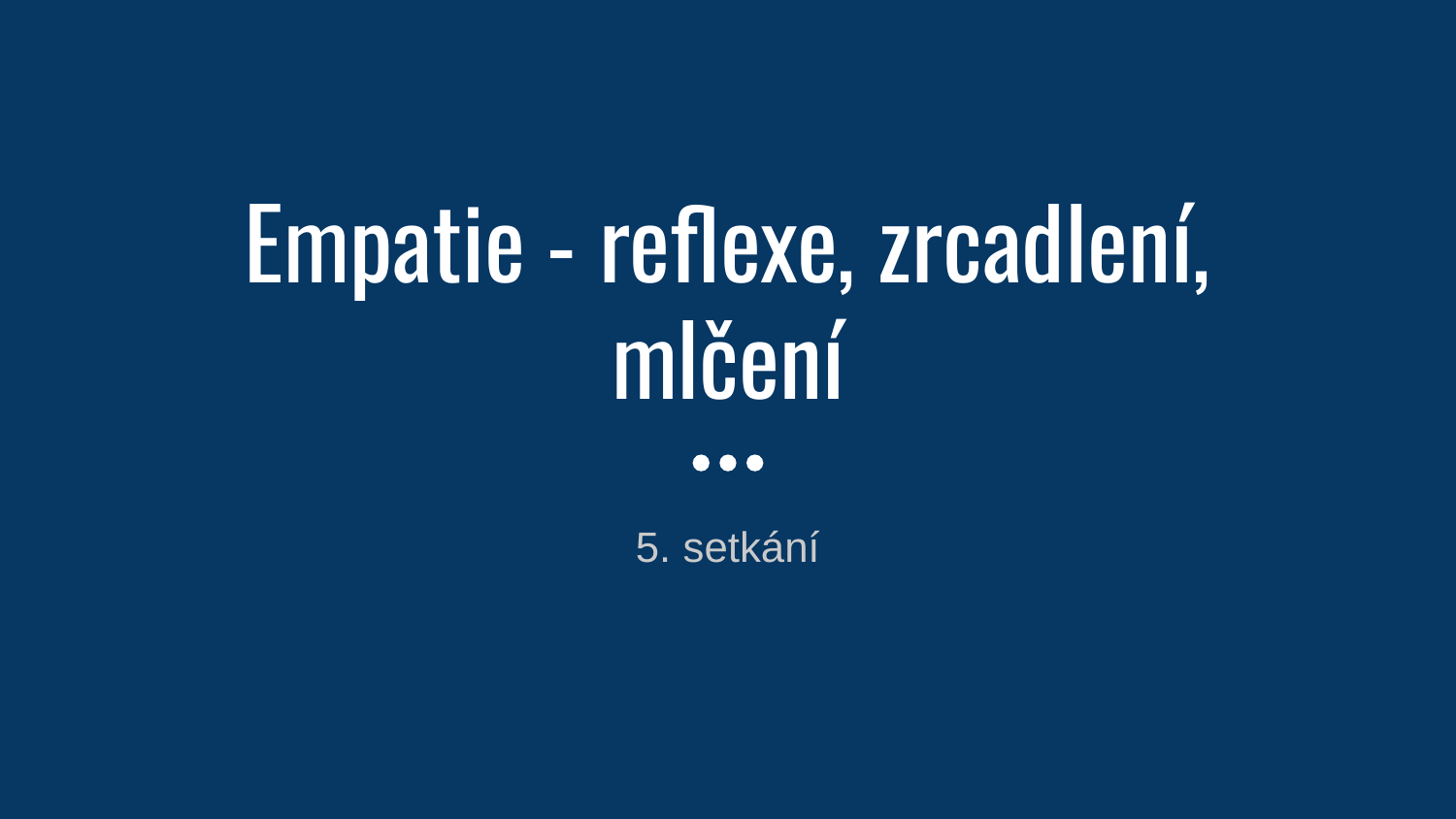

# Empatie - reflexe, zrcadlení, mlčení
5. setkání